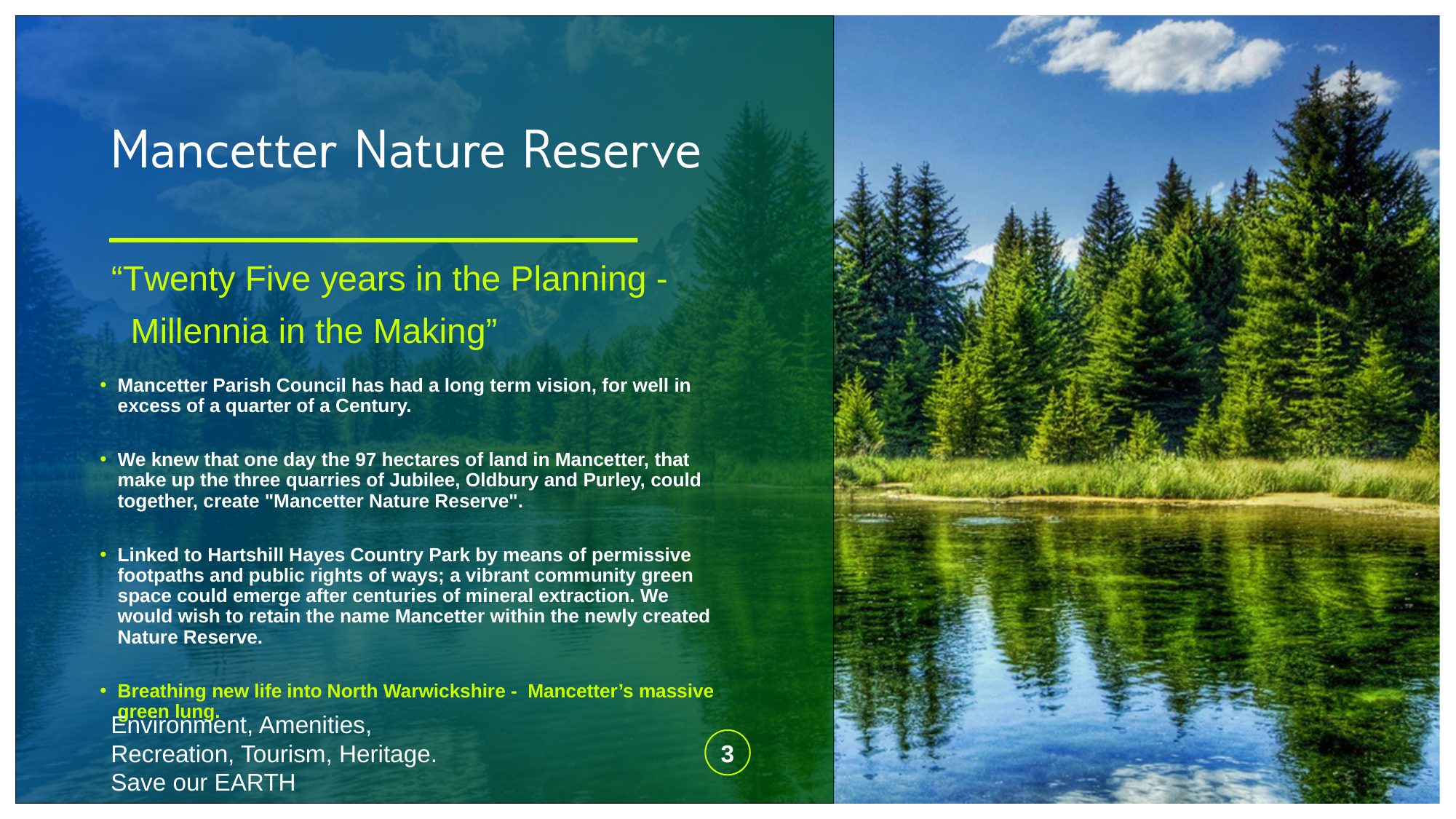

# Mancetter Nature Reserve
“Twenty Five years in the Planning -
  Millennia in the Making”
Mancetter Parish Council has had a long term vision, for well in excess of a quarter of a Century.

We knew that one day the 97 hectares of land in Mancetter, that make up the three quarries of Jubilee, Oldbury and Purley, could together, create "Mancetter Nature Reserve".

Linked to Hartshill Hayes Country Park by means of permissive footpaths and public rights of ways; a vibrant community green space could emerge after centuries of mineral extraction. We would wish to retain the name Mancetter within the newly created Nature Reserve.

Breathing new life into North Warwickshire -  Mancetter’s massive green lung.

Environment, Amenities, Recreation, Tourism, Heritage. Save our EARTH
3